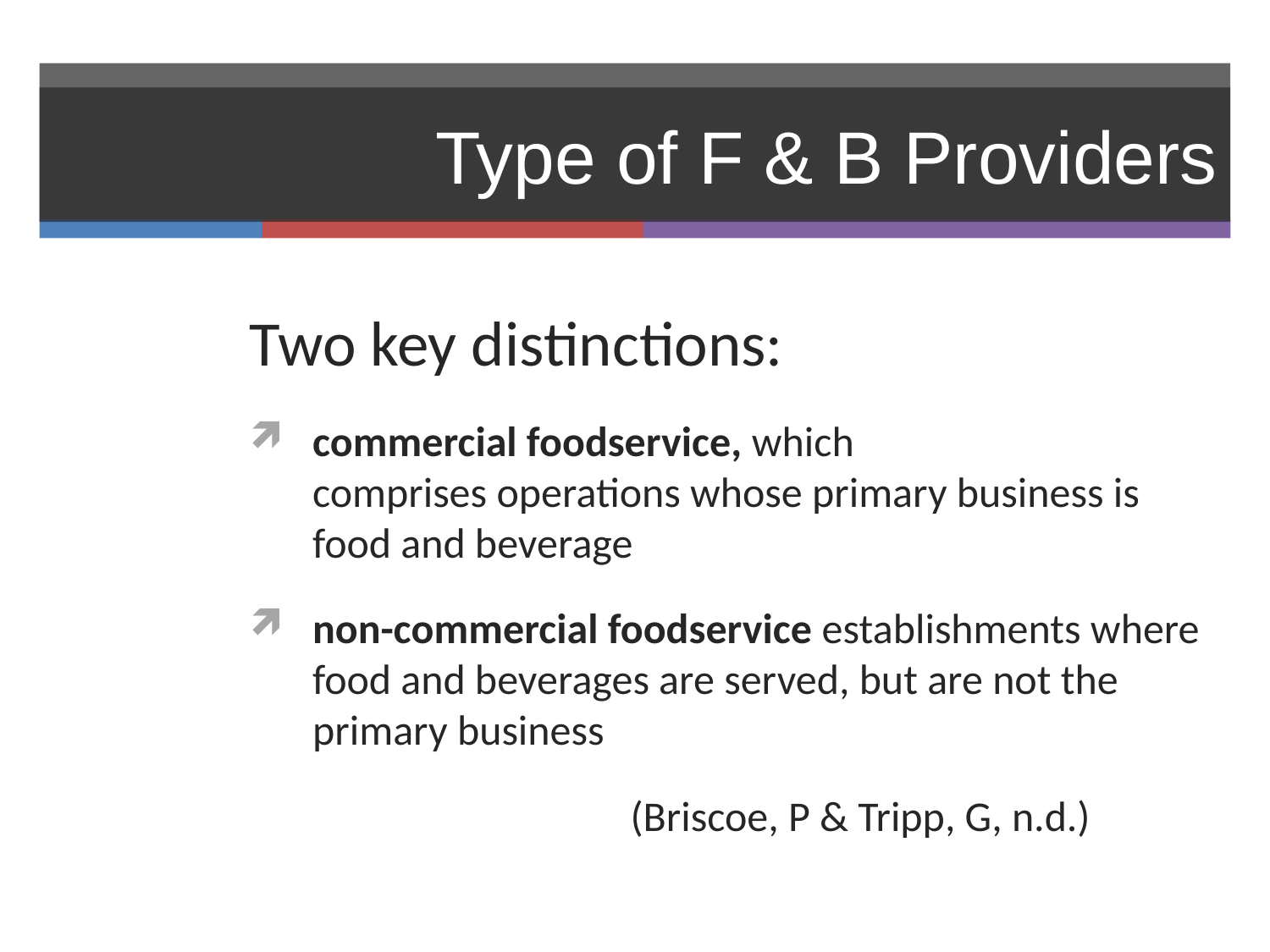

# Type of F & B Providers
Two key distinctions:
commercial foodservice, which comprises operations whose primary business is food and beverage
non-commercial foodservice establishments where food and beverages are served, but are not the primary business
			(Briscoe, P & Tripp, G, n.d.)